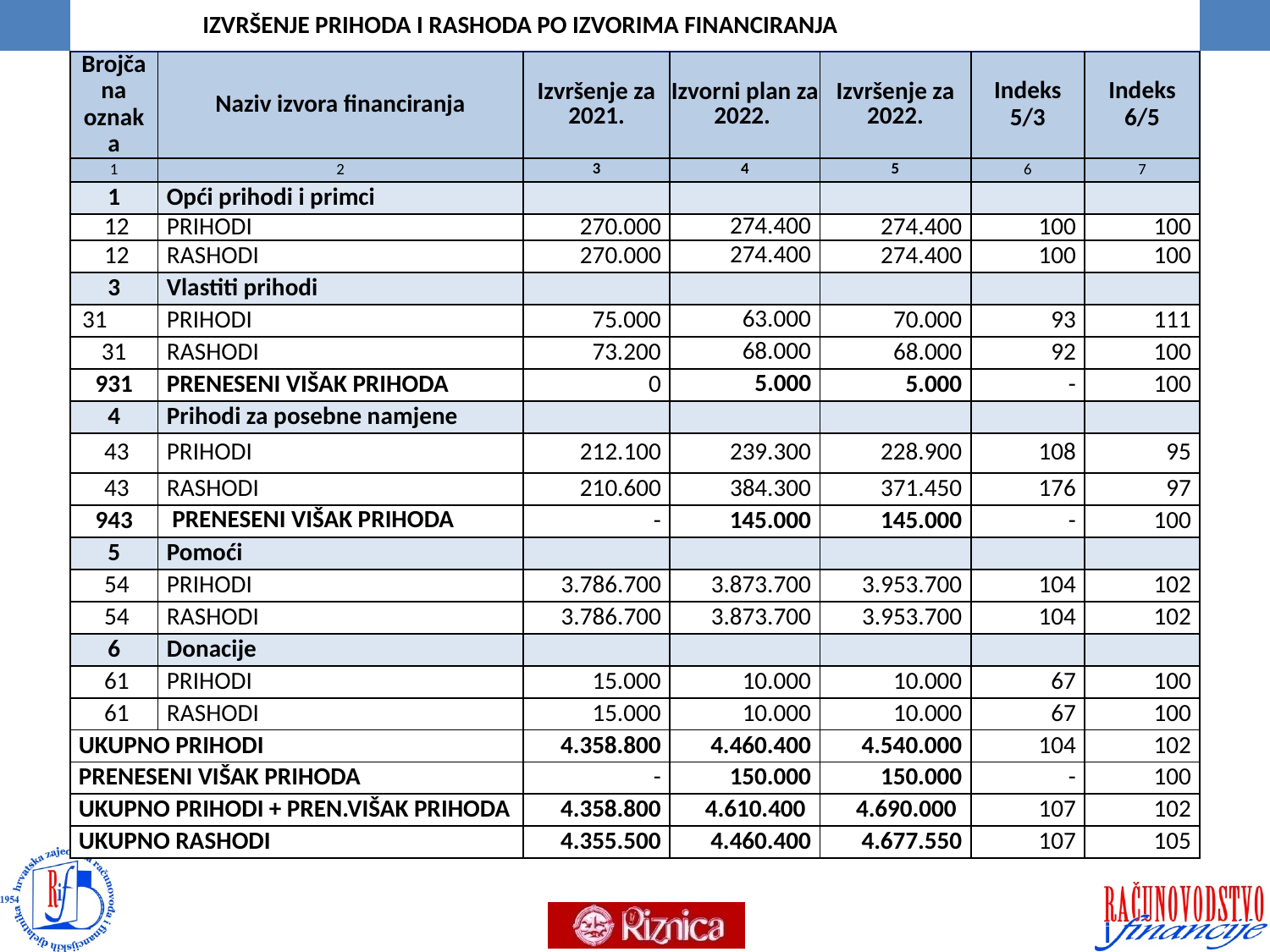

| IZVRŠENJE PRIHODA I RASHODA PO IZVORIMA FINANCIRANJA |  |  |  |  |  |  |
| --- | --- | --- | --- | --- | --- | --- |
| Brojčana oznaka | Naziv izvora financiranja | Izvršenje za 2021. | Izvorni plan za 2022. | Izvršenje za 2022. | Indeks 5/3 | Indeks 6/5 |
| 1 | 2 | 3 | 4 | 5 | 6 | 7 |
| 1 | Opći prihodi i primci |  |  |  |  |  |
| 12 | PRIHODI | 270.000 | 274.400 | 274.400 | 100 | 100 |
| 12 | RASHODI | 270.000 | 274.400 | 274.400 | 100 | 100 |
| 3 | Vlastiti prihodi |  |  |  |  |  |
| 31 | PRIHODI | 75.000 | 63.000 | 70.000 | 93 | 111 |
| 31 | RASHODI | 73.200 | 68.000 | 68.000 | 92 | 100 |
| 931 | PRENESENI VIŠAK PRIHODA | 0 | 5.000 | 5.000 | - | 100 |
| 4 | Prihodi za posebne namjene |  |  |  |  |  |
| 43 | PRIHODI | 212.100 | 239.300 | 228.900 | 108 | 95 |
| 43 | RASHODI | 210.600 | 384.300 | 371.450 | 176 | 97 |
| 943 | PRENESENI VIŠAK PRIHODA | - | 145.000 | 145.000 | - | 100 |
| 5 | Pomoći |  |  |  |  |  |
| 54 | PRIHODI | 3.786.700 | 3.873.700 | 3.953.700 | 104 | 102 |
| 54 | RASHODI | 3.786.700 | 3.873.700 | 3.953.700 | 104 | 102 |
| 6 | Donacije |  |  |  |  |  |
| 61 | PRIHODI | 15.000 | 10.000 | 10.000 | 67 | 100 |
| 61 | RASHODI | 15.000 | 10.000 | 10.000 | 67 | 100 |
| UKUPNO PRIHODI |  | 4.358.800 | 4.460.400 | 4.540.000 | 104 | 102 |
| PRENESENI VIŠAK PRIHODA |  | - | 150.000 | 150.000 | - | 100 |
| UKUPNO PRIHODI + PREN.VIŠAK PRIHODA |  | 4.358.800 | 4.610.400 | 4.690.000 | 107 | 102 |
| UKUPNO RASHODI |  | 4.355.500 | 4.460.400 | 4.677.550 | 107 | 105 |